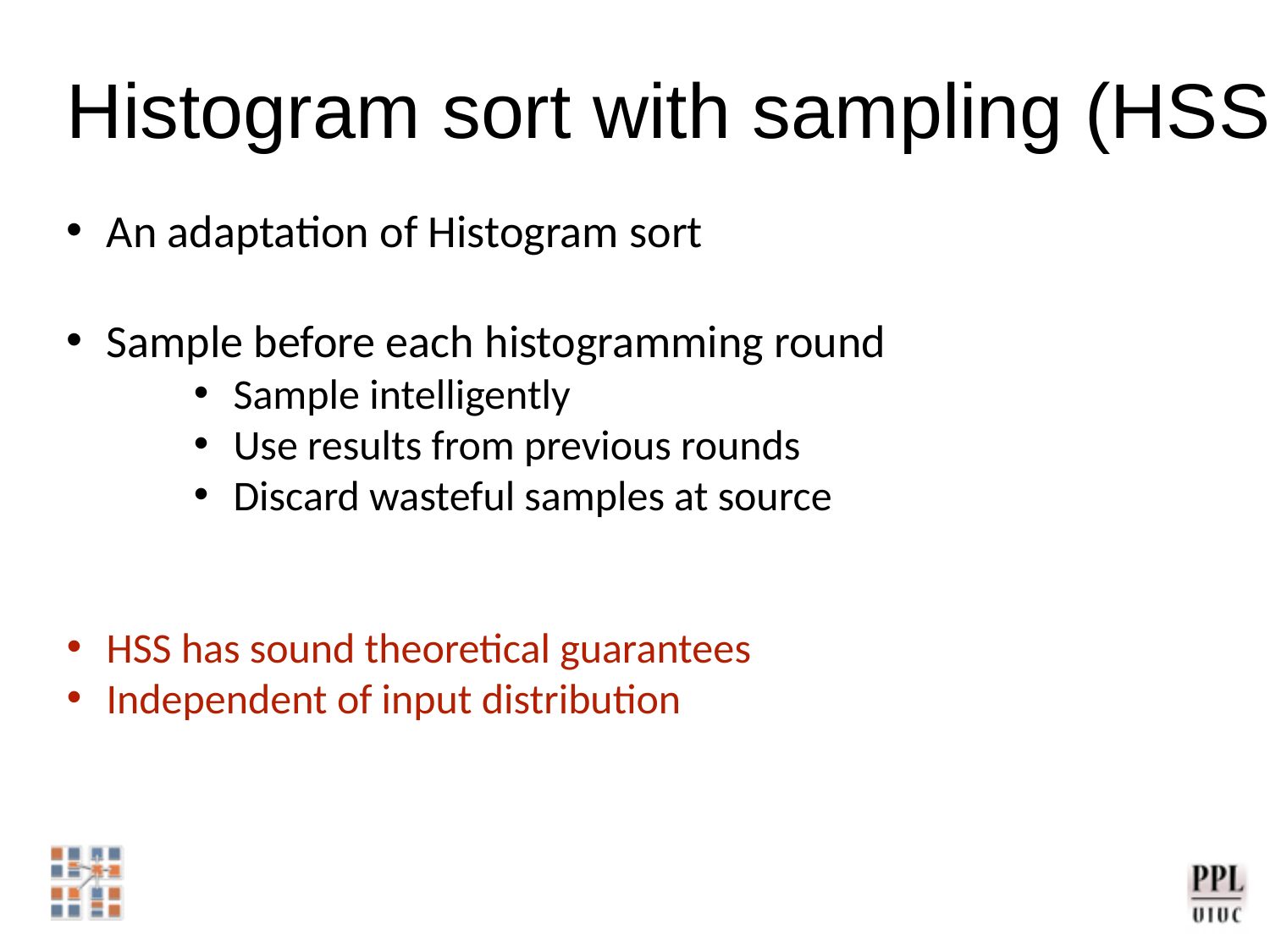

Histogram sort with sampling (HSS)
An adaptation of Histogram sort

Sample before each histogramming round
Sample intelligently
Use results from previous rounds
Discard wasteful samples at source

HSS has sound theoretical guarantees
Independent of input distribution